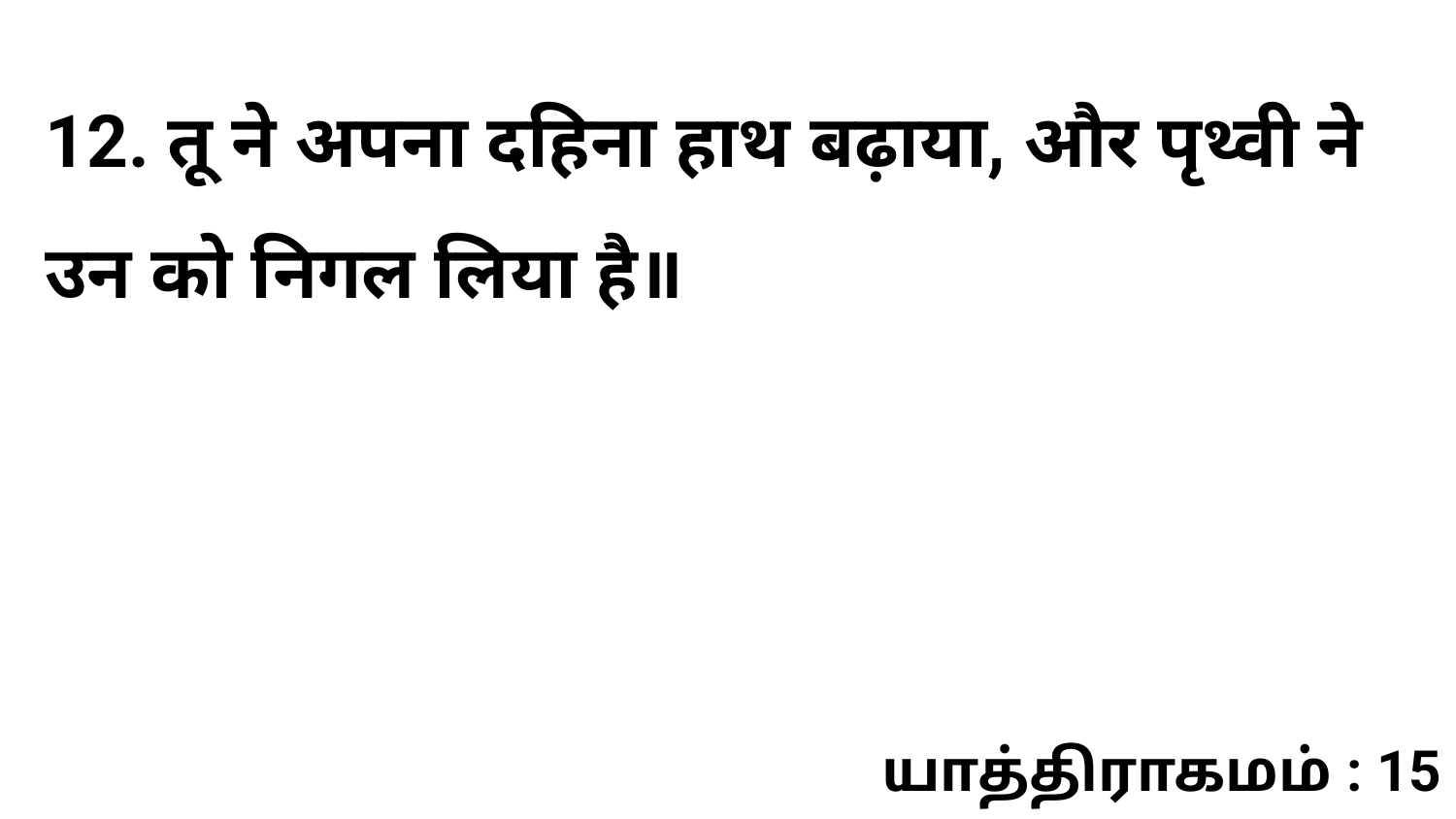

12. तू ने अपना दहिना हाथ बढ़ाया, और पृथ्वी ने उन को निगल लिया है॥
யாத்திராகமம் : 15